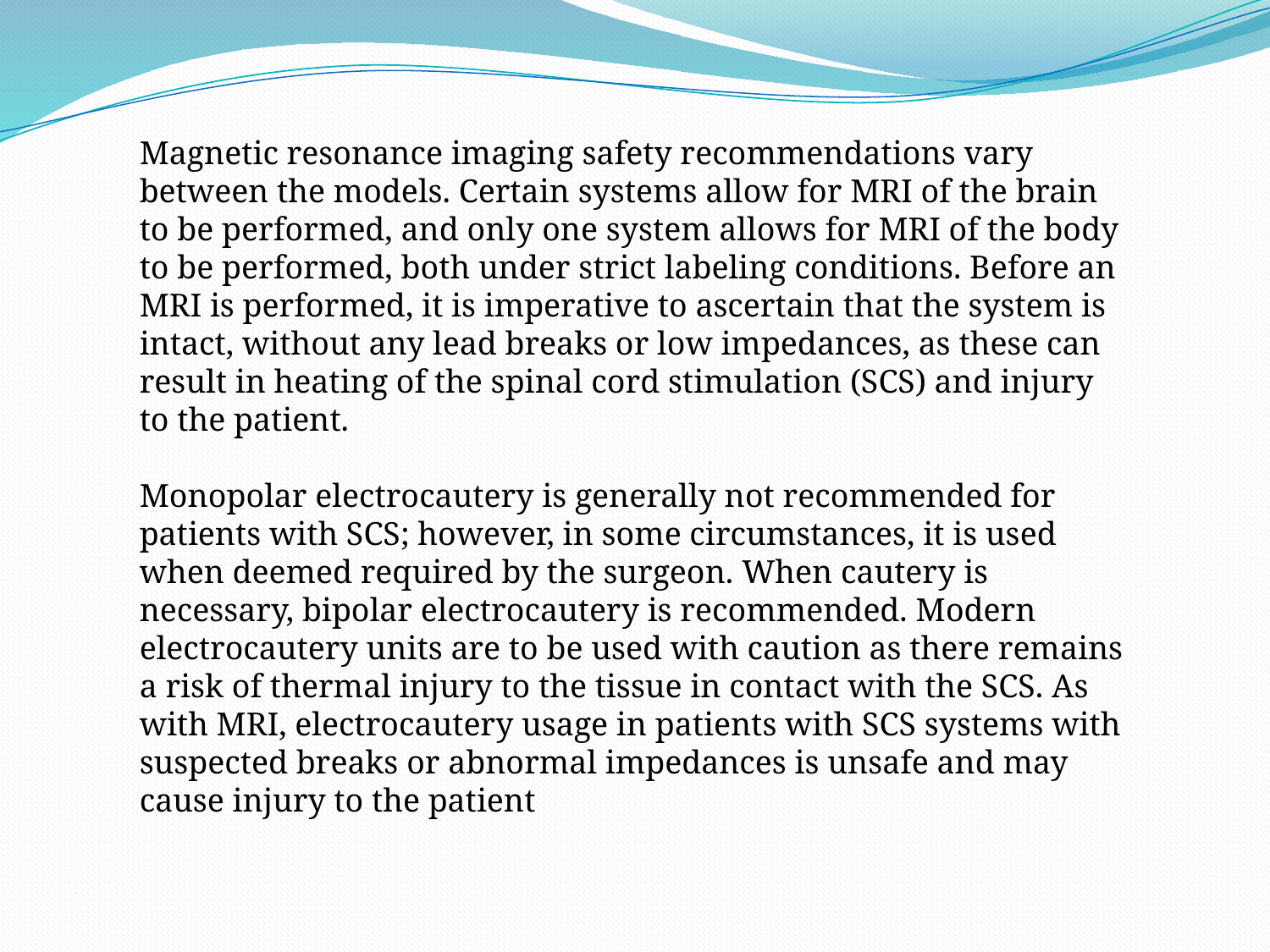

Magnetic resonance imaging safety recommendations vary between the models. Certain systems allow for MRI of the brain to be performed, and only one system allows for MRI of the body to be performed, both under strict labeling conditions. Before an MRI is performed, it is imperative to ascertain that the system is intact, without any lead breaks or low impedances, as these can result in heating of the spinal cord stimulation (SCS) and injury to the patient.

Monopolar electrocautery is generally not recommended for patients with SCS; however, in some circumstances, it is used when deemed required by the surgeon. When cautery is necessary, bipolar electrocautery is recommended. Modern electrocautery units are to be used with caution as there remains a risk of thermal injury to the tissue in contact with the SCS. As with MRI, electrocautery usage in patients with SCS systems with suspected breaks or abnormal impedances is unsafe and may cause injury to the patient